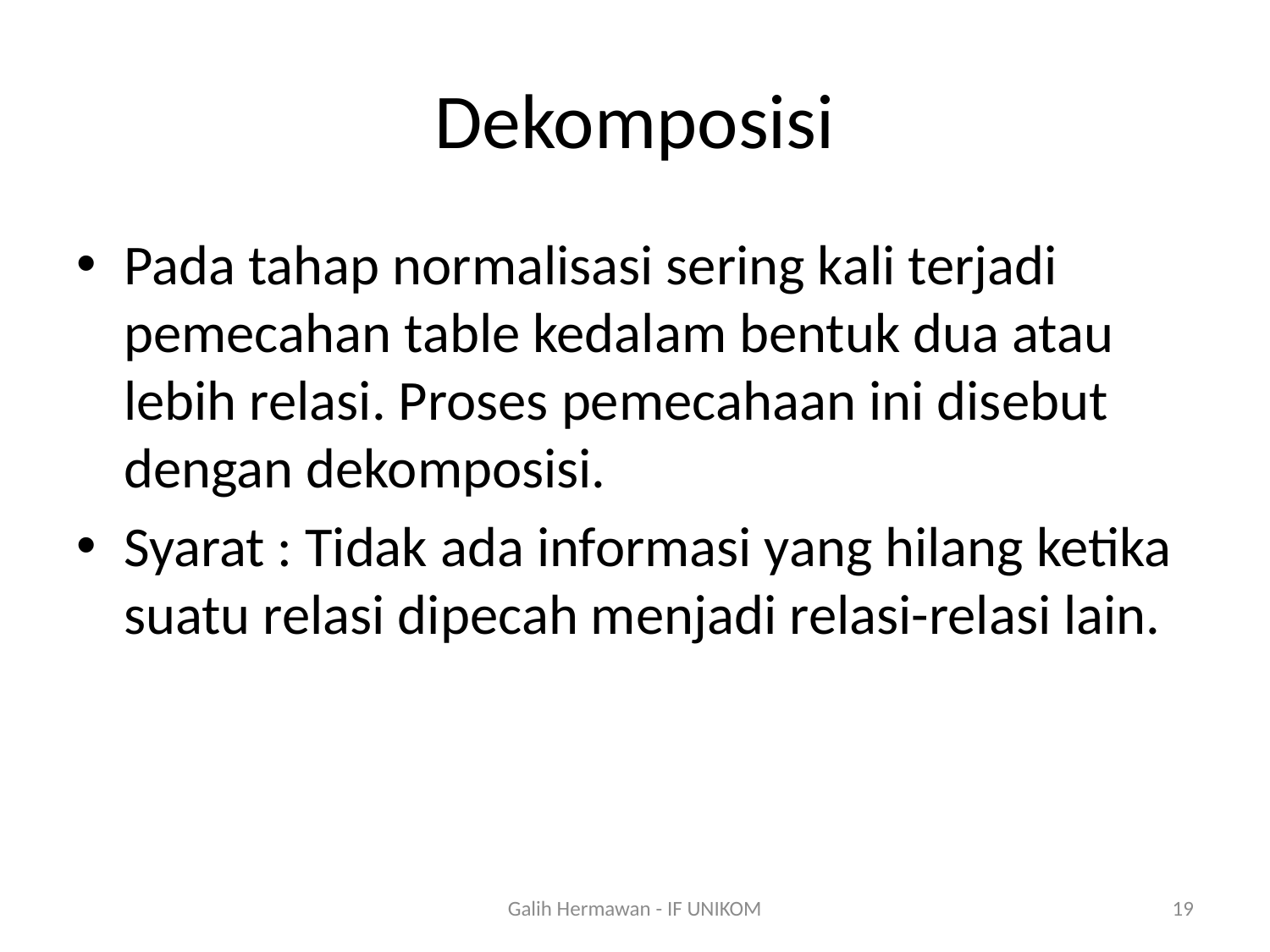

# Dekomposisi
Pada tahap normalisasi sering kali terjadi pemecahan table kedalam bentuk dua atau lebih relasi. Proses pemecahaan ini disebut dengan dekomposisi.
Syarat : Tidak ada informasi yang hilang ketika suatu relasi dipecah menjadi relasi-relasi lain.
Galih Hermawan - IF UNIKOM
19